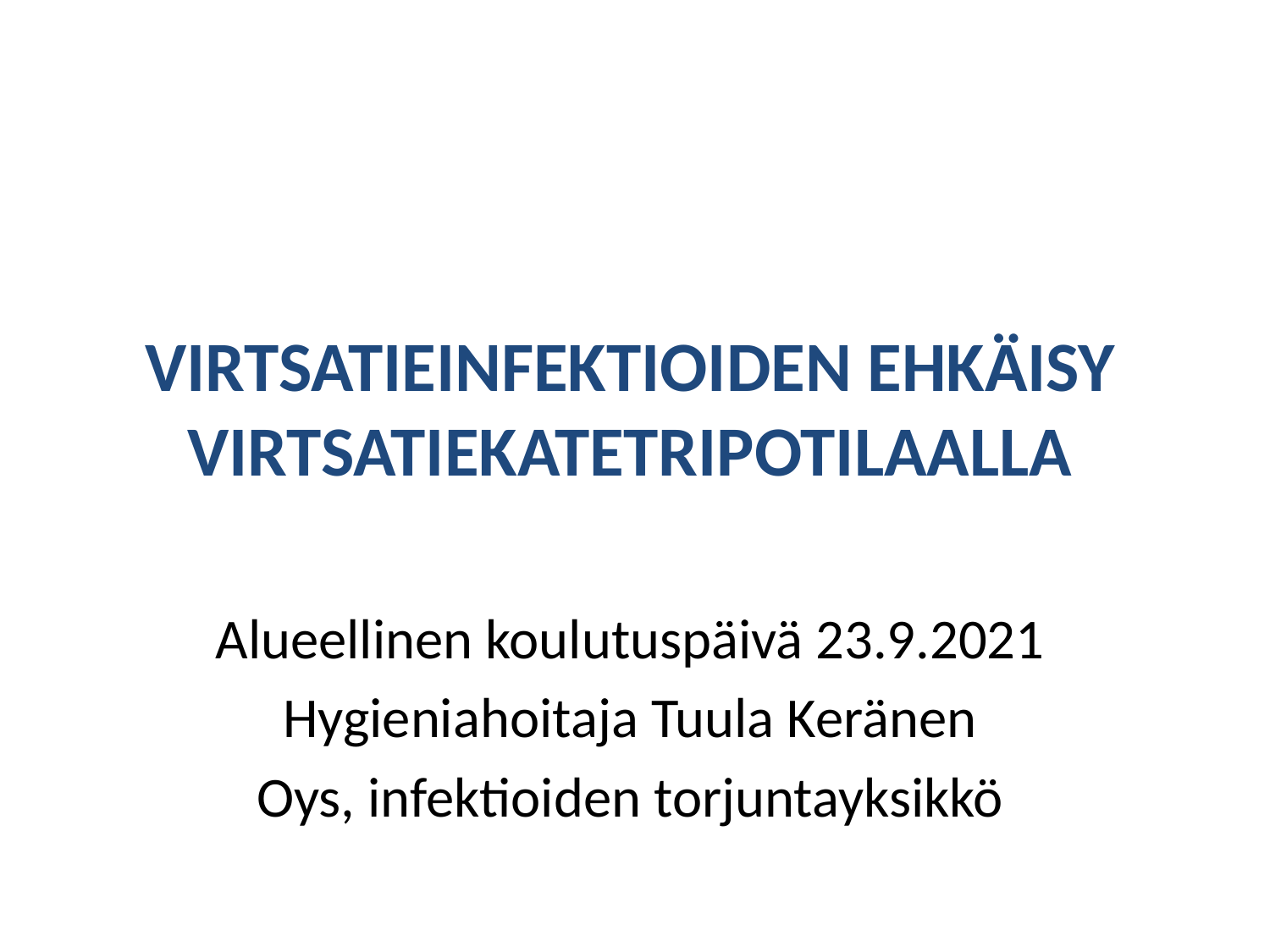

# Virtsatieinfektioiden ehkäisy virtsatiekatetripotilaalla
Alueellinen koulutuspäivä 23.9.2021
Hygieniahoitaja Tuula Keränen
Oys, infektioiden torjuntayksikkö